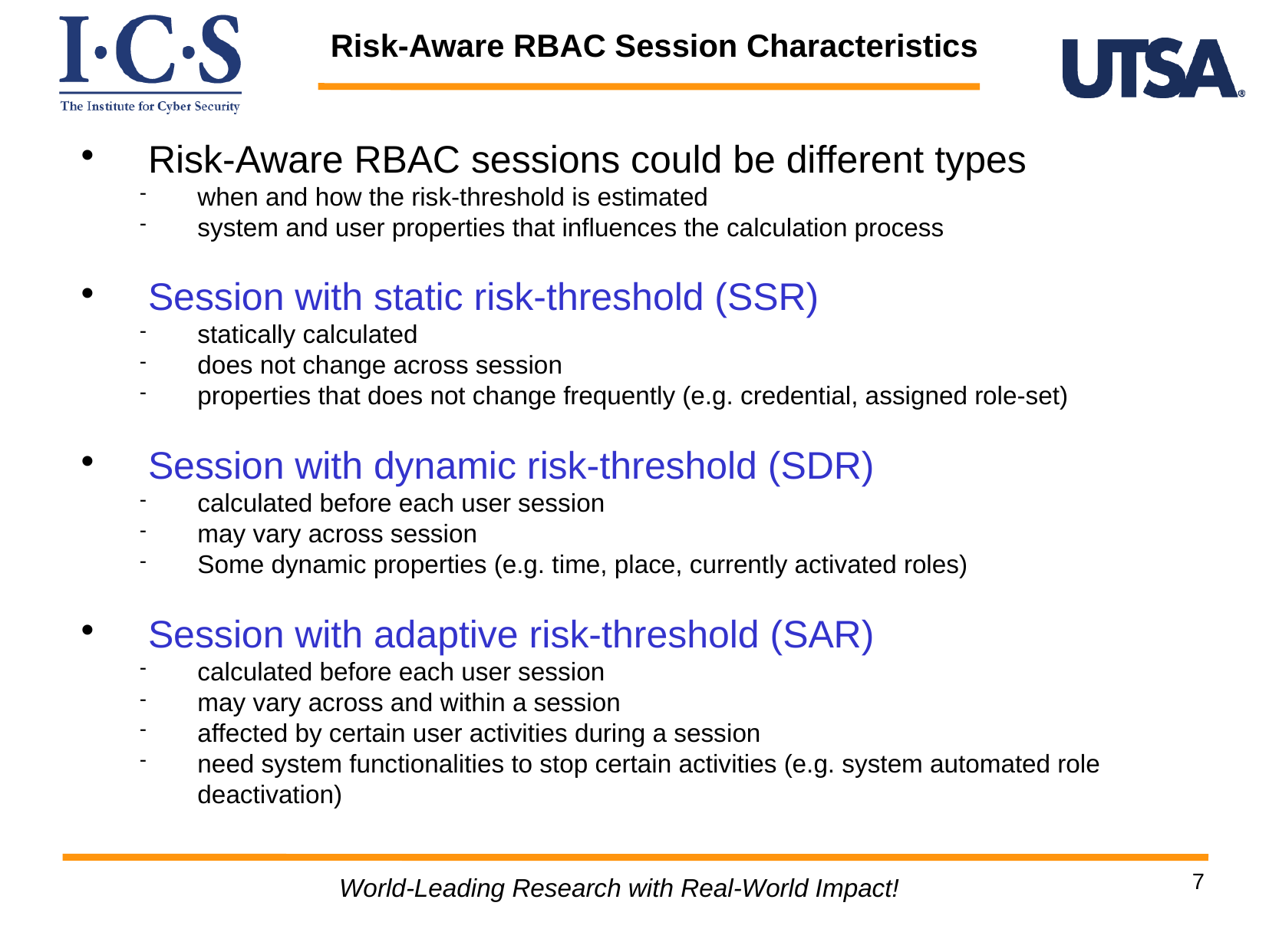

Risk-Aware RBAC Session Characteristics

Risk-Aware RBAC sessions could be different types
when and how the risk-threshold is estimated
system and user properties that influences the calculation process

Session with static risk-threshold (SSR)
statically calculated
does not change across session
properties that does not change frequently (e.g. credential, assigned role-set)

Session with dynamic risk-threshold (SDR)
calculated before each user session
may vary across session
Some dynamic properties (e.g. time, place, currently activated roles)

Session with adaptive risk-threshold (SAR)
calculated before each user session
may vary across and within a session
affected by certain user activities during a session
need system functionalities to stop certain activities (e.g. system automated role deactivation)

World-Leading Research with Real-World Impact!
7